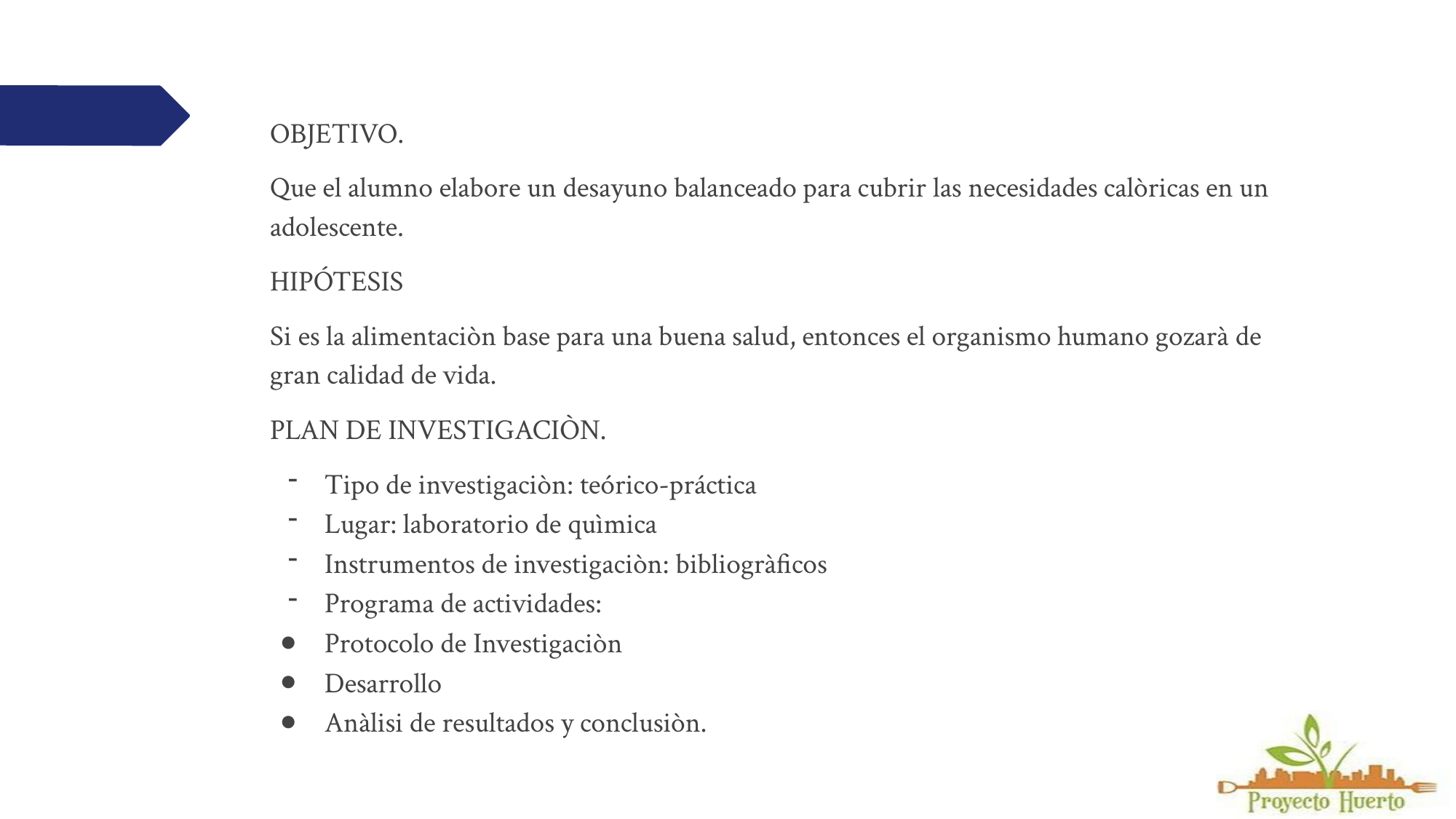

OBJETIVO.
Que el alumno elabore un desayuno balanceado para cubrir las necesidades calòricas en un  adolescente.
HIPÓTESIS
Si es la alimentaciòn base para una buena salud, entonces el organismo humano gozarà de  gran calidad de vida.
PLAN DE INVESTIGACIÒN.
Tipo de investigaciòn: teórico-práctica
Lugar: laboratorio de quìmica
Instrumentos de investigaciòn: bibliogràficos
Programa de actividades:
Protocolo de Investigaciòn
Desarrollo
Anàlisi de resultados y conclusiòn.